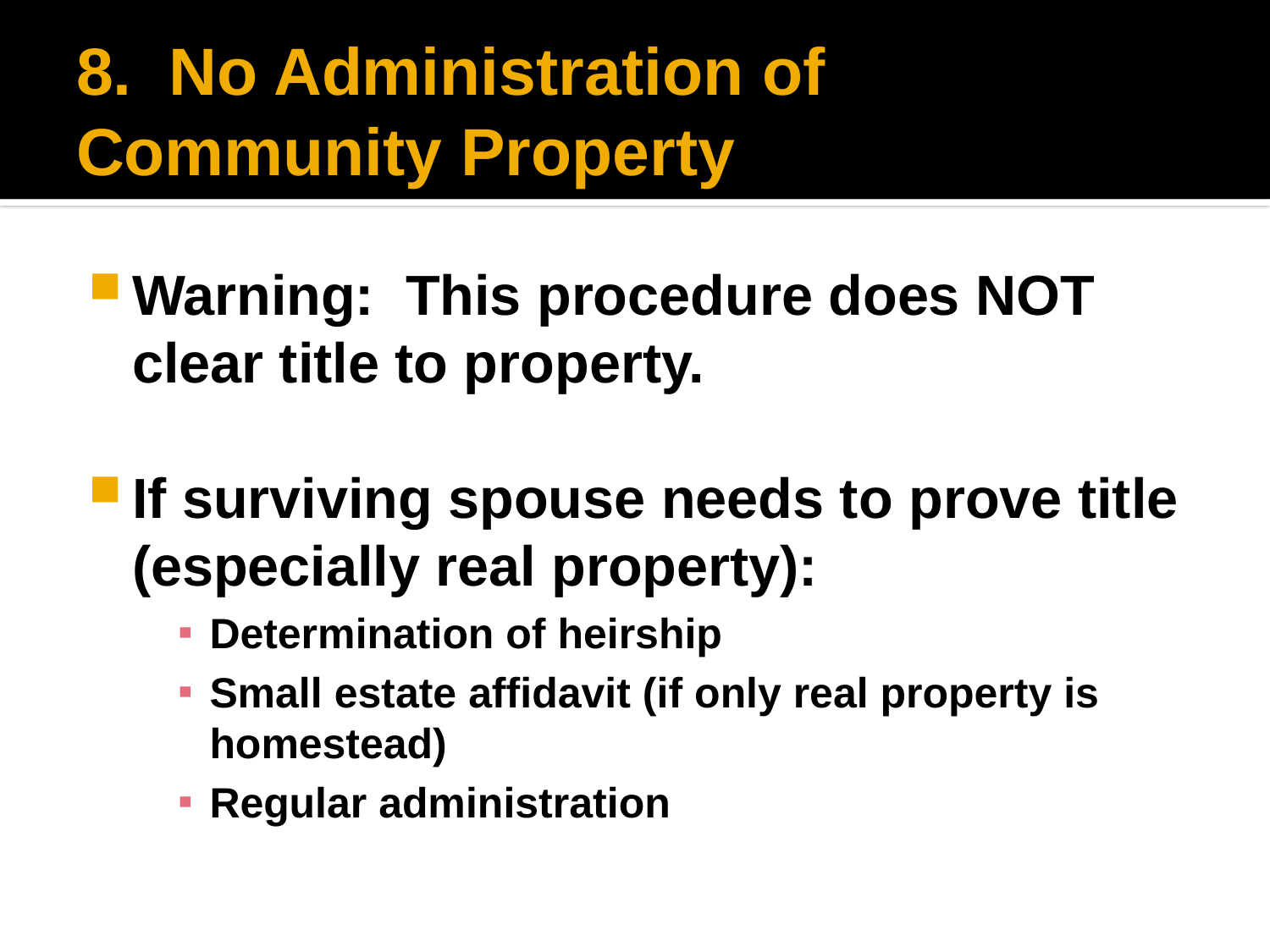

# 8.  No Administration of Community Property
Warning:  This procedure does NOT clear title to property.

If surviving spouse needs to prove title (especially real property):
Determination of heirship
Small estate affidavit (if only real property is homestead)
Regular administration